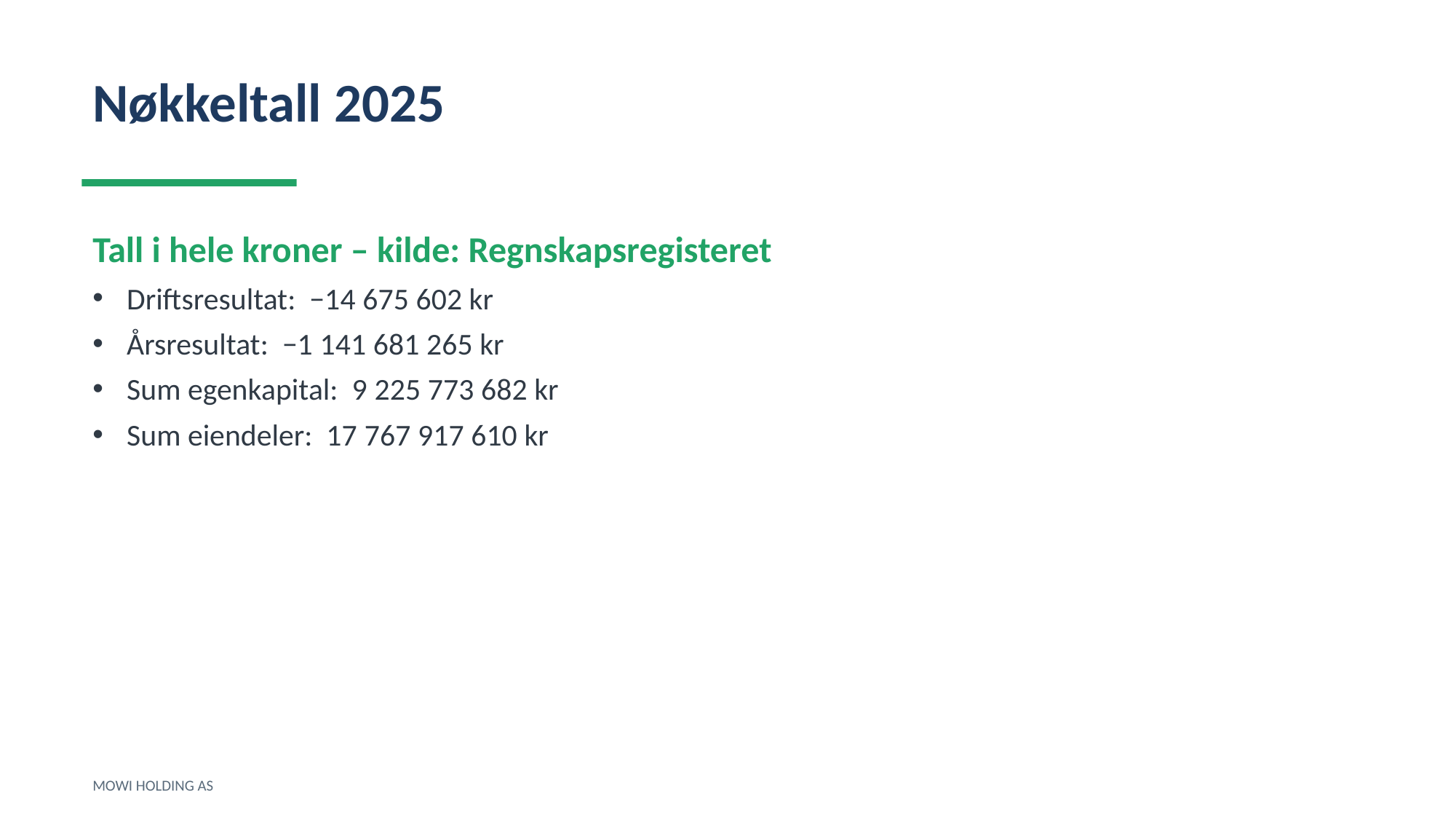

Nøkkeltall 2025

Tall i hele kroner – kilde: Regnskapsregisteret
Driftsresultat:  −14 675 602 kr
Årsresultat:  −1 141 681 265 kr
Sum egenkapital:  9 225 773 682 kr
Sum eiendeler:  17 767 917 610 kr
MOWI HOLDING AS